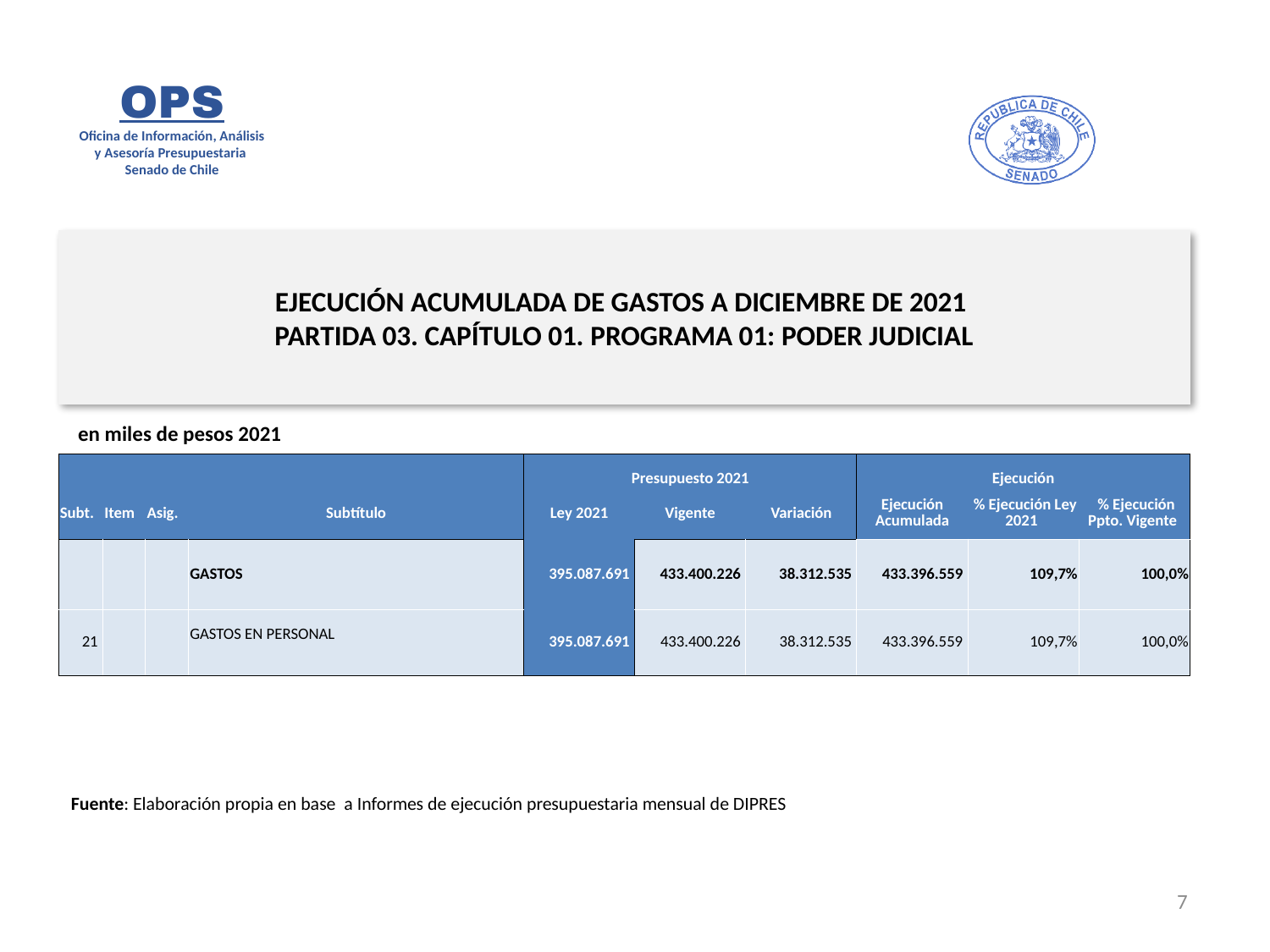

# EJECUCIÓN ACUMULADA DE GASTOS A DICIEMBRE DE 2021 PARTIDA 03. CAPÍTULO 01. PROGRAMA 01: PODER JUDICIAL
en miles de pesos 2021
|  |  |  |  | Presupuesto 2021 |  |  | Ejecución |  |  |
| --- | --- | --- | --- | --- | --- | --- | --- | --- | --- |
| Subt. | Item | Asig. | Subtítulo | Ley 2021 | Vigente | Variación | Ejecución Acumulada | % Ejecución Ley 2021 | % Ejecución Ppto. Vigente |
|  |  |  | GASTOS | 395.087.691 | 433.400.226 | 38.312.535 | 433.396.559 | 109,7% | 100,0% |
| 21 |  |  | GASTOS EN PERSONAL | 395.087.691 | 433.400.226 | 38.312.535 | 433.396.559 | 109,7% | 100,0% |
Fuente: Elaboración propia en base  a Informes de ejecución presupuestaria mensual de DIPRES
7